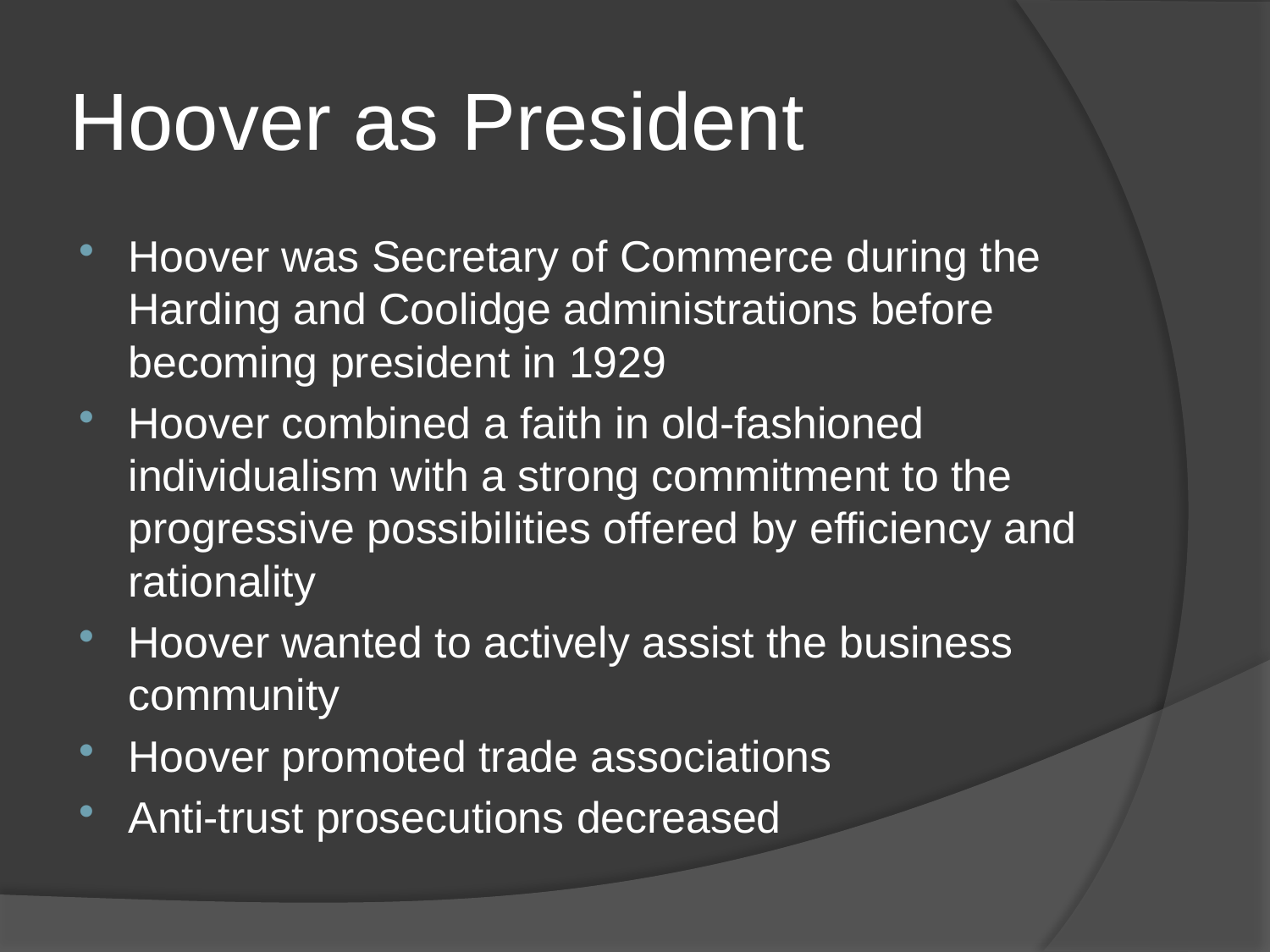

# Hoover as President
Hoover was Secretary of Commerce during the Harding and Coolidge administrations before becoming president in 1929
Hoover combined a faith in old-fashioned individualism with a strong commitment to the progressive possibilities offered by efficiency and rationality
Hoover wanted to actively assist the business community
Hoover promoted trade associations
Anti-trust prosecutions decreased